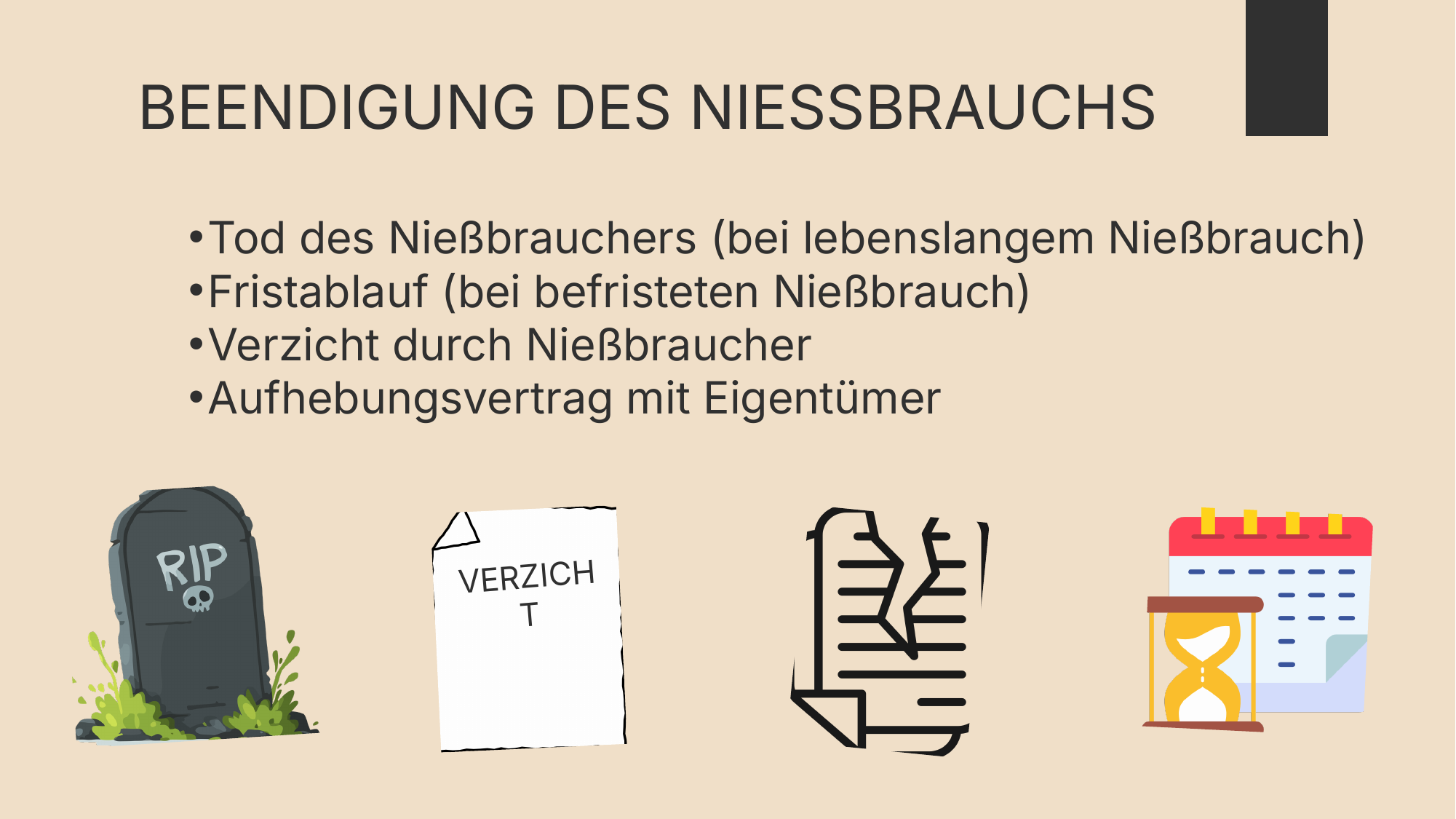

BEENDIGUNG DES NIESSBRAUCHS
Tod des Nießbrauchers (bei lebenslangem Nießbrauch)
Fristablauf (bei befristeten Nießbrauch)
Verzicht durch Nießbraucher
Aufhebungsvertrag mit Eigentümer

VERZICHT